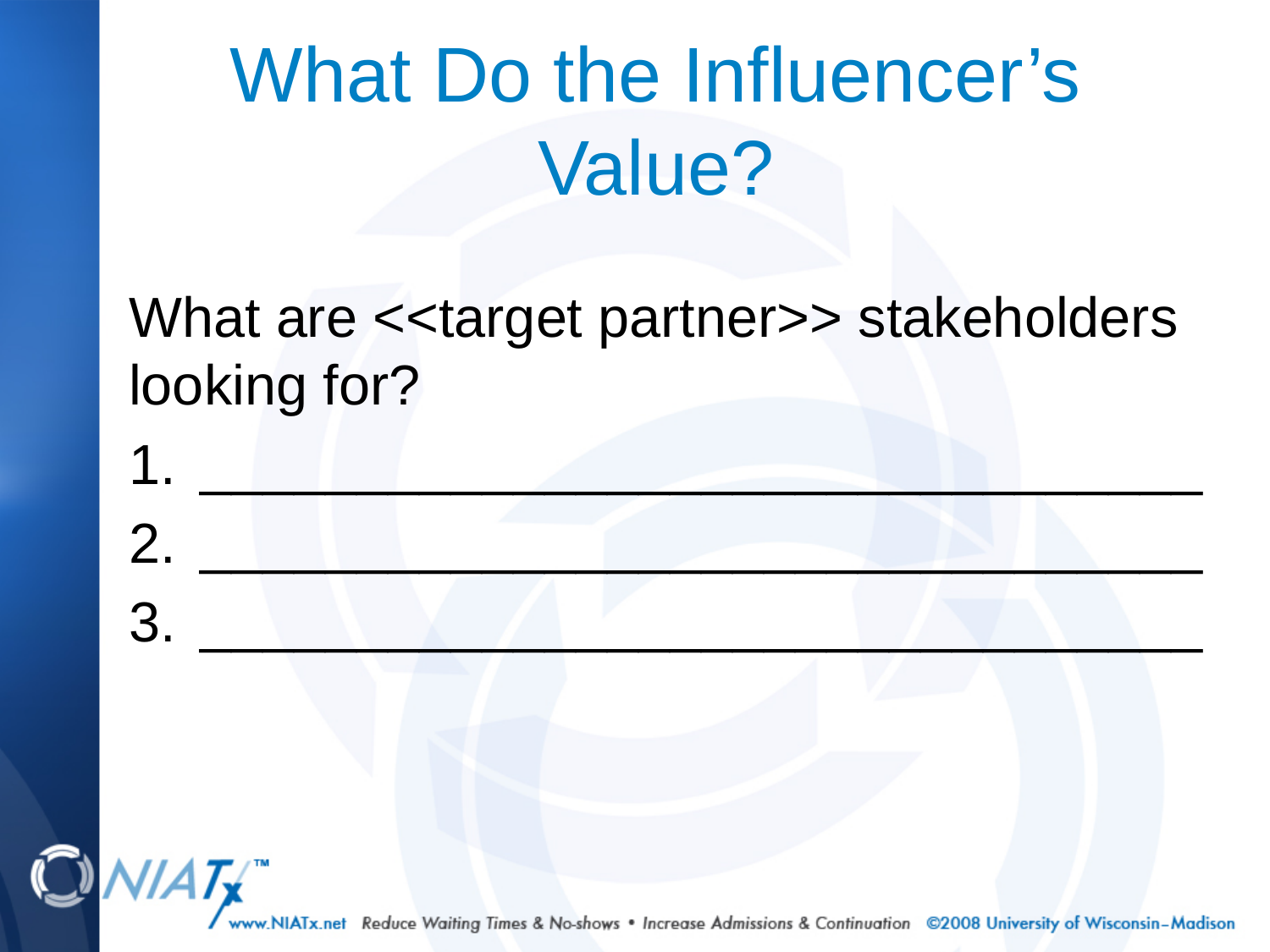

# What Do the Influencer’s Value?
What are <<target partner>> stakeholders looking for?
________________________________
________________________________
________________________________